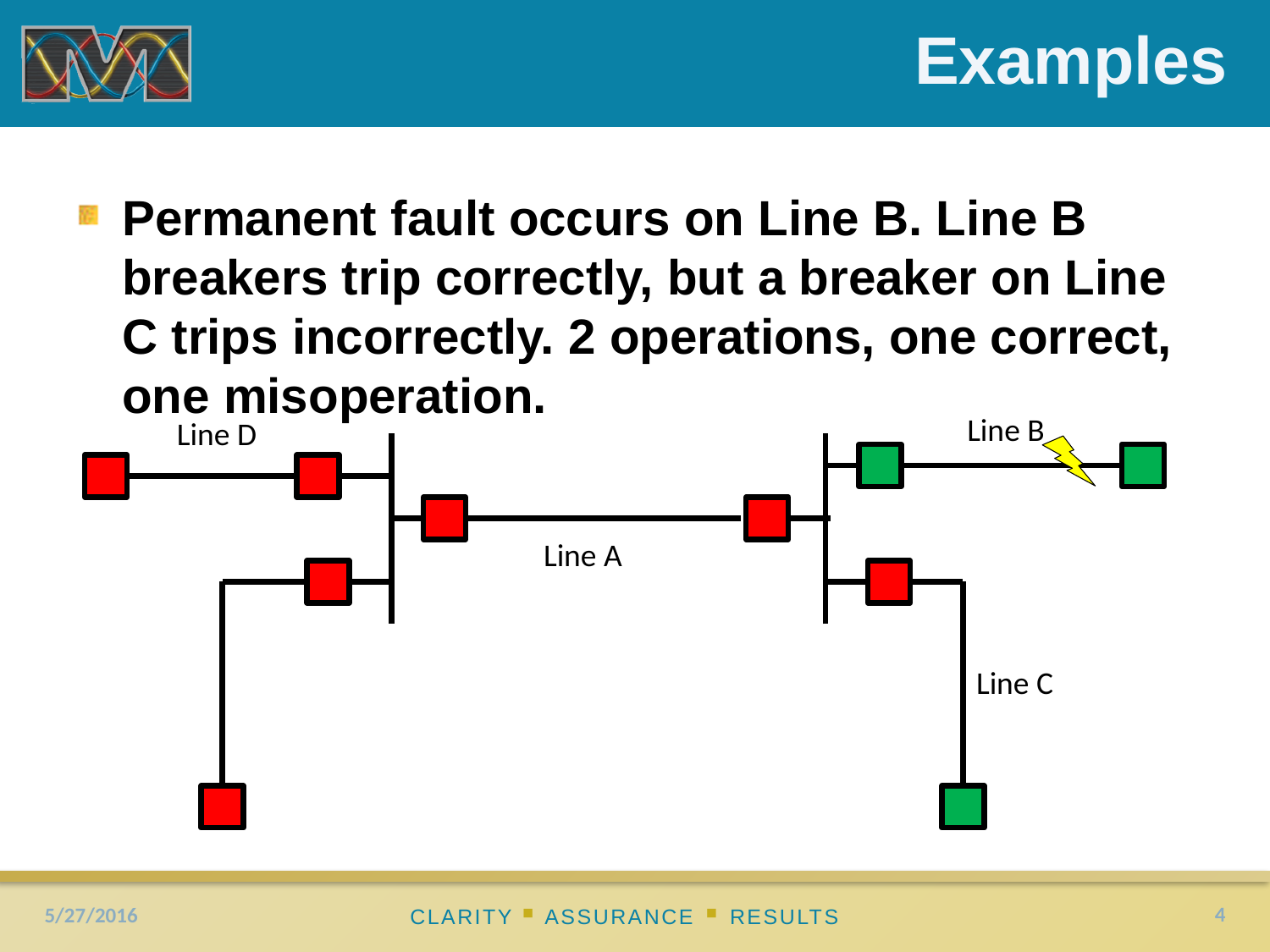

# Examples
Permanent fault occurs on Line B. Line B breakers trip correctly, but a breaker on Line C trips incorrectly. 2 operations, one correct, one misoperation.
Line B
Line D

Line A

Line C

4
5/27/2016